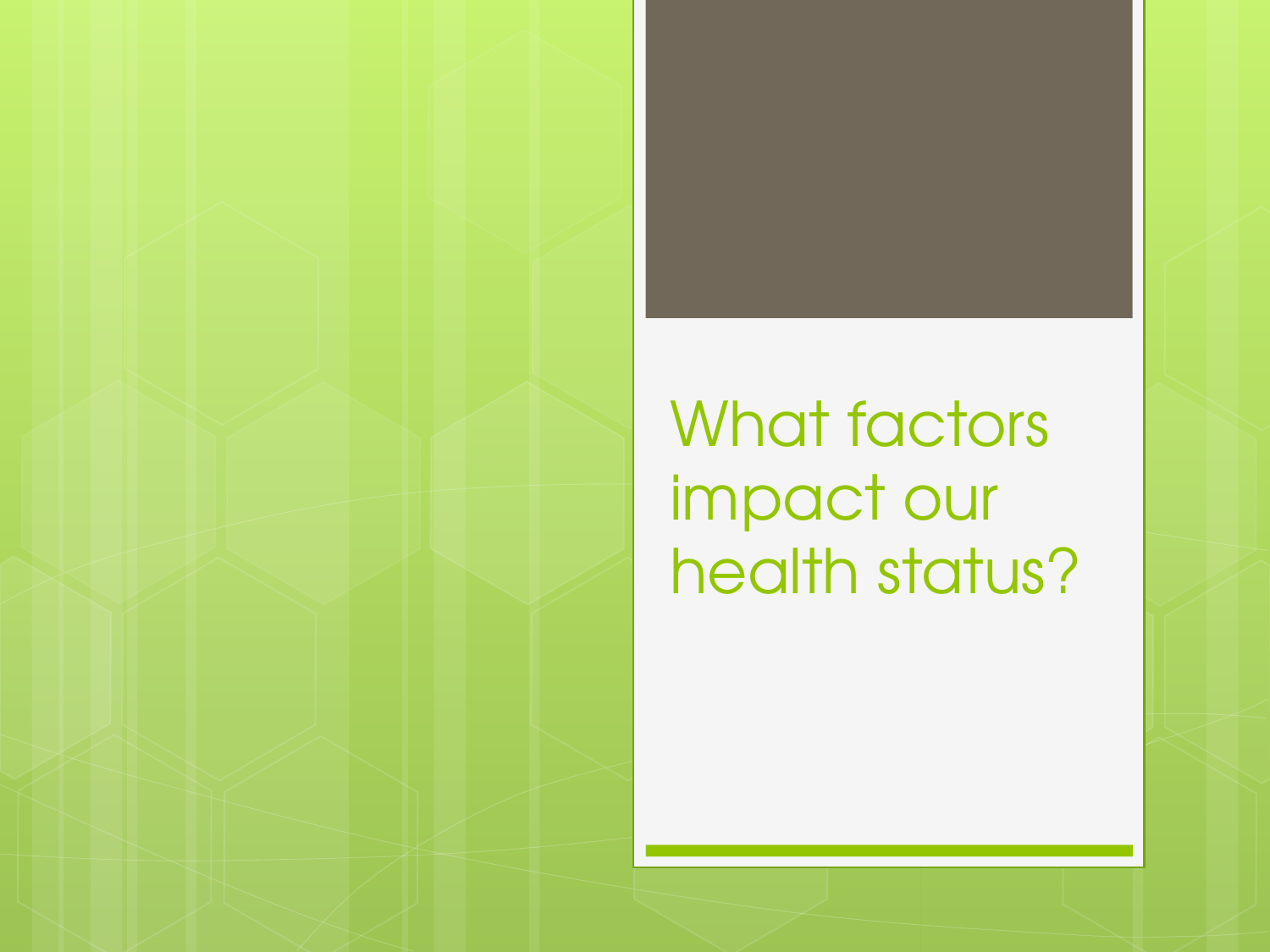

# What factors impact our health status?